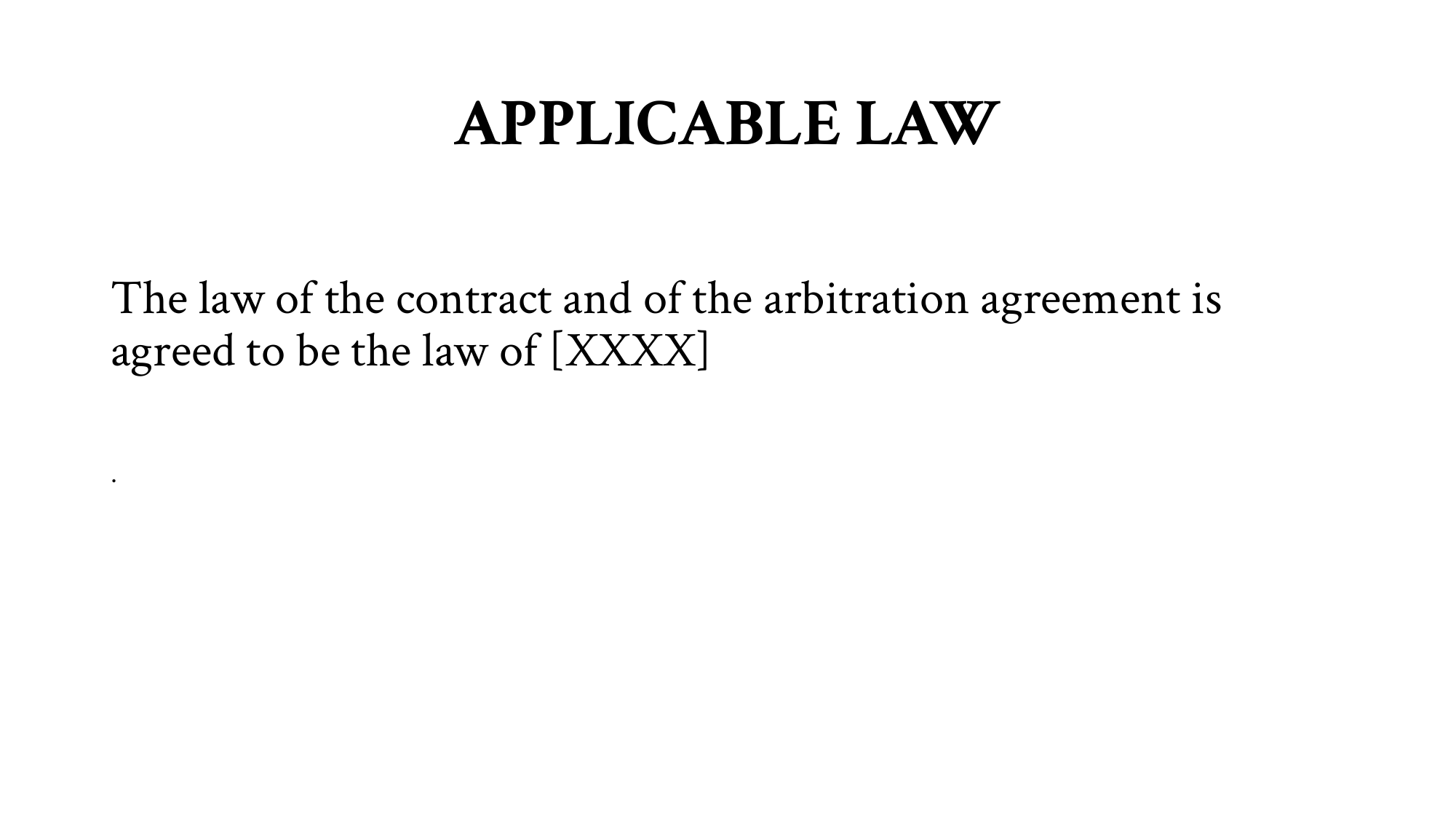

# APPLICABLE LAW

The law of the contract and of the arbitration agreement is agreed to be the law of [XXXX]

.